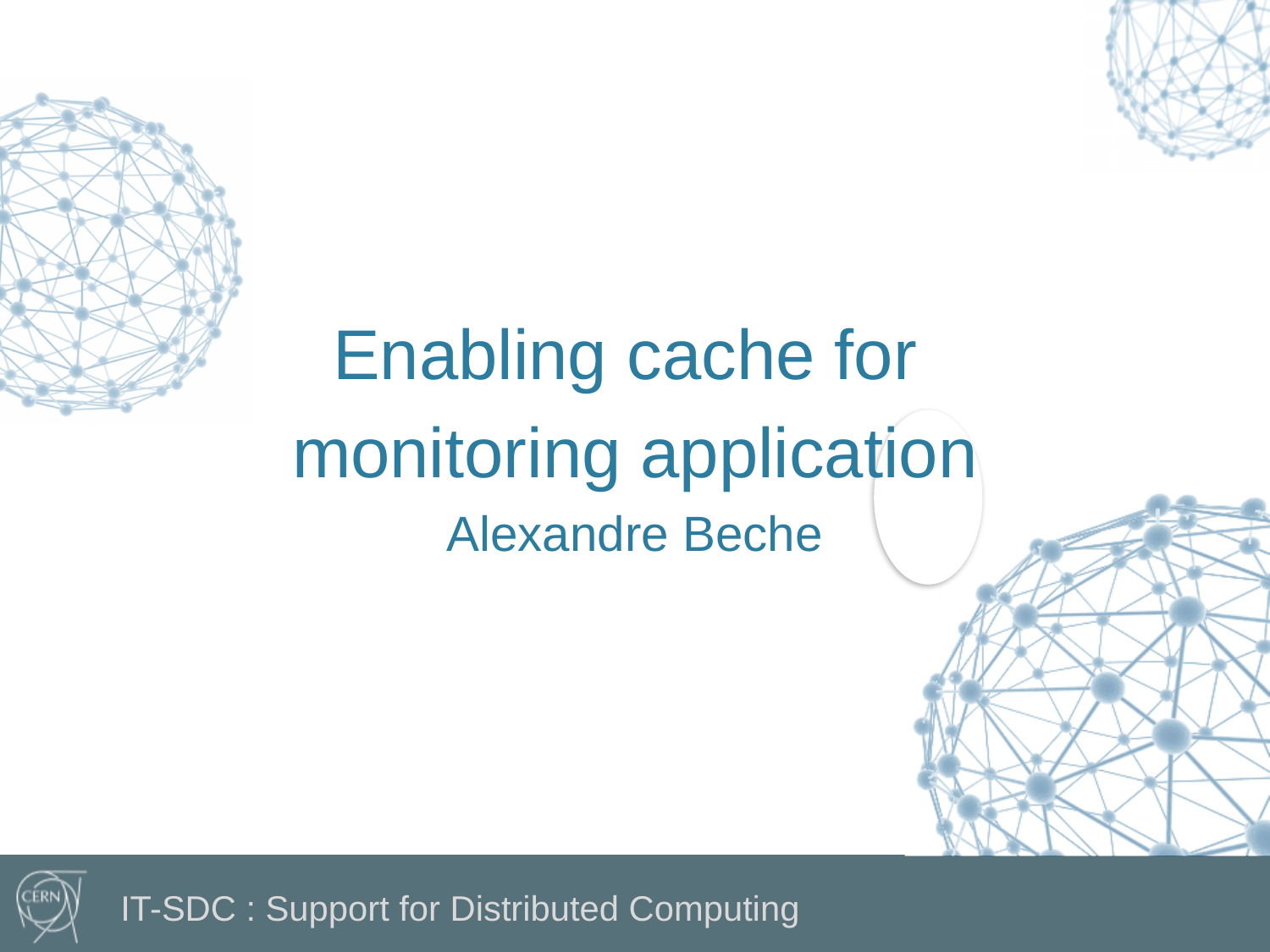

Enabling cache for
monitoring application
Alexandre Beche